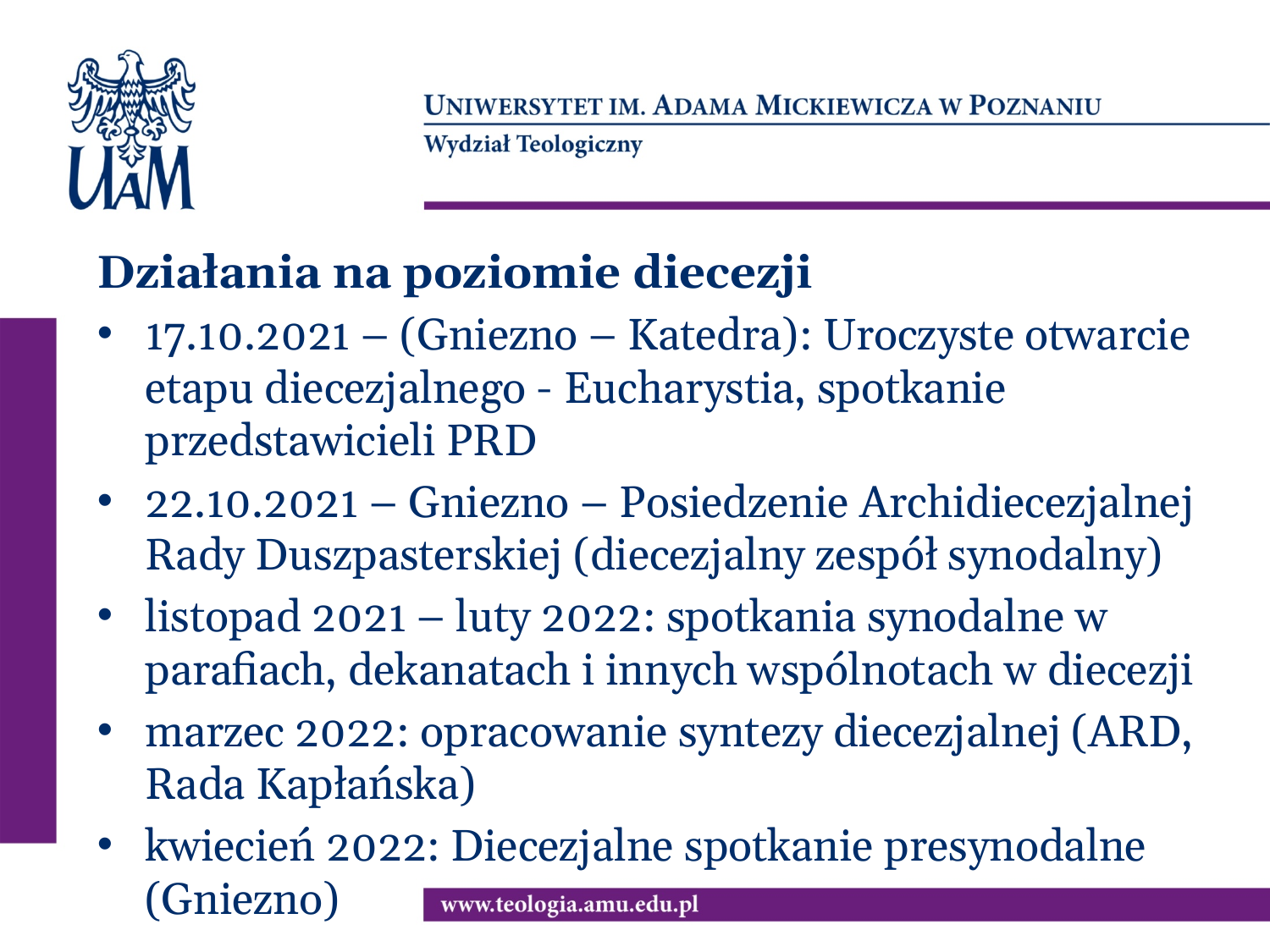

Działania na poziomie diecezji
17.10.2021 – (Gniezno – Katedra): Uroczyste otwarcie etapu diecezjalnego - Eucharystia, spotkanie przedstawicieli PRD
22.10.2021 – Gniezno – Posiedzenie Archidiecezjalnej Rady Duszpasterskiej (diecezjalny zespół synodalny)
listopad 2021 – luty 2022: spotkania synodalne w parafiach, dekanatach i innych wspólnotach w diecezji
marzec 2022: opracowanie syntezy diecezjalnej (ARD, Rada Kapłańska)
kwiecień 2022: Diecezjalne spotkanie presynodalne (Gniezno)